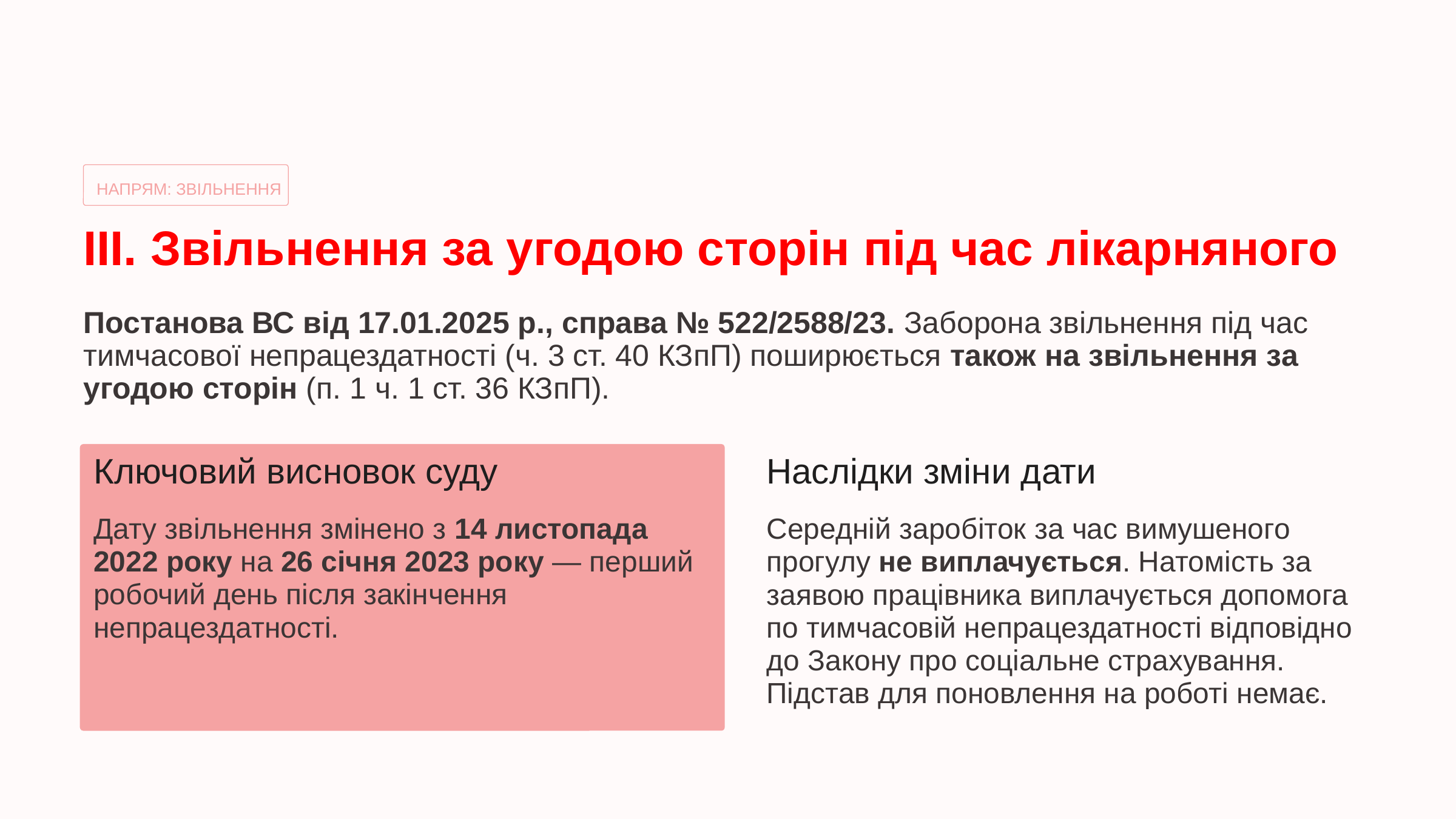

НАПРЯМ: ЗВІЛЬНЕННЯ
ІІІ. Звільнення за угодою сторін під час лікарняного
Постанова ВС від 17.01.2025 р., справа № 522/2588/23. Заборона звільнення під час тимчасової непрацездатності (ч. 3 ст. 40 КЗпП) поширюється також на звільнення за угодою сторін (п. 1 ч. 1 ст. 36 КЗпП).

Наслідки зміни дати
Ключовий висновок суду
Середній заробіток за час вимушеного прогулу не виплачується. Натомість за заявою працівника виплачується допомога по тимчасовій непрацездатності відповідно до Закону про соціальне страхування. Підстав для поновлення на роботі немає.
Дату звільнення змінено з 14 листопада 2022 року на 26 січня 2023 року — перший робочий день після закінчення непрацездатності.